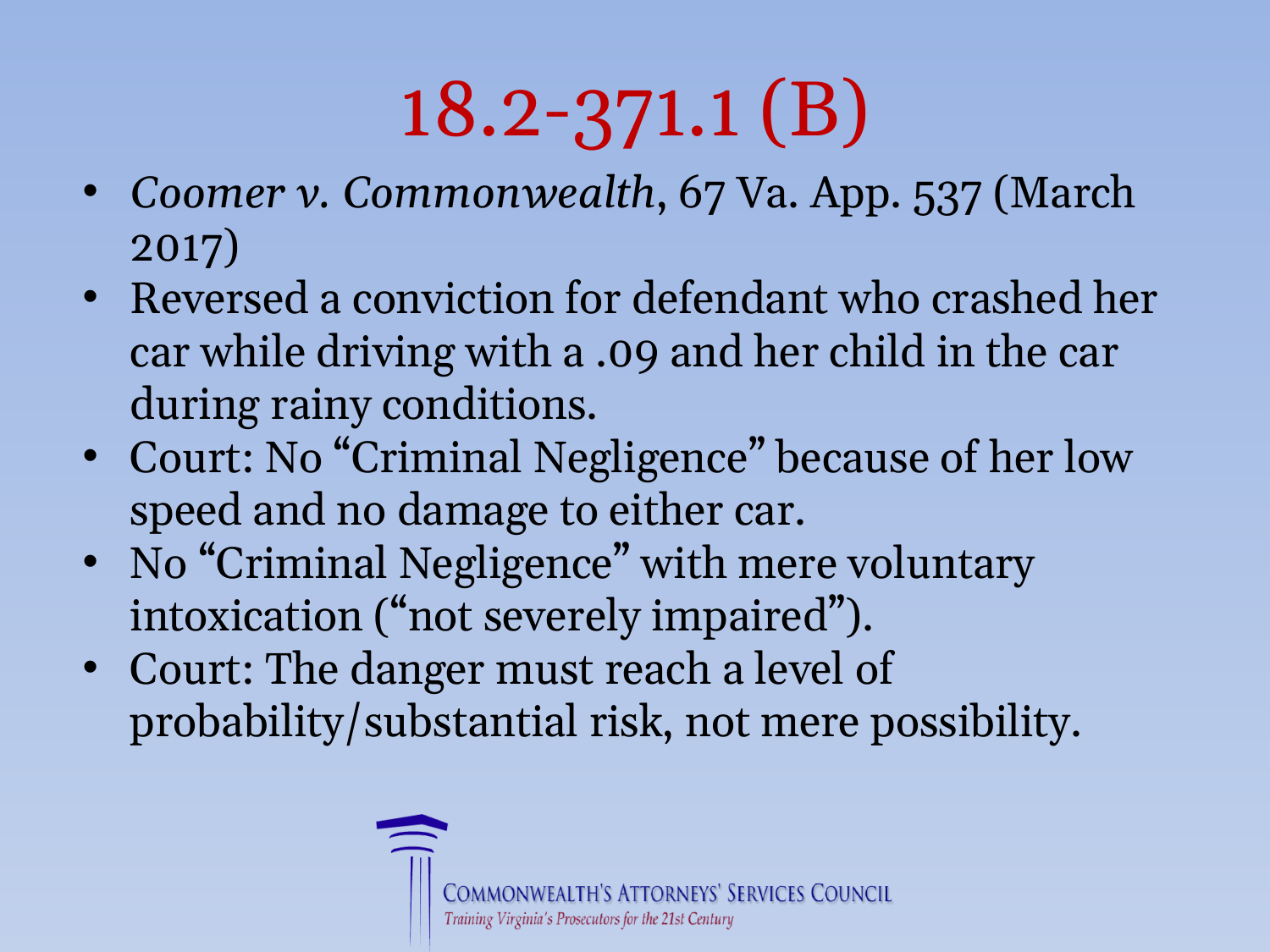

# 18.2-371.1 (B)
Coomer v. Commonwealth, 67 Va. App. 537 (March 2017)
Reversed a conviction for defendant who crashed her car while driving with a .09 and her child in the car during rainy conditions.
Court: No “Criminal Negligence” because of her low speed and no damage to either car.
No “Criminal Negligence” with mere voluntary intoxication (“not severely impaired”).
Court: The danger must reach a level of probability/substantial risk, not mere possibility.